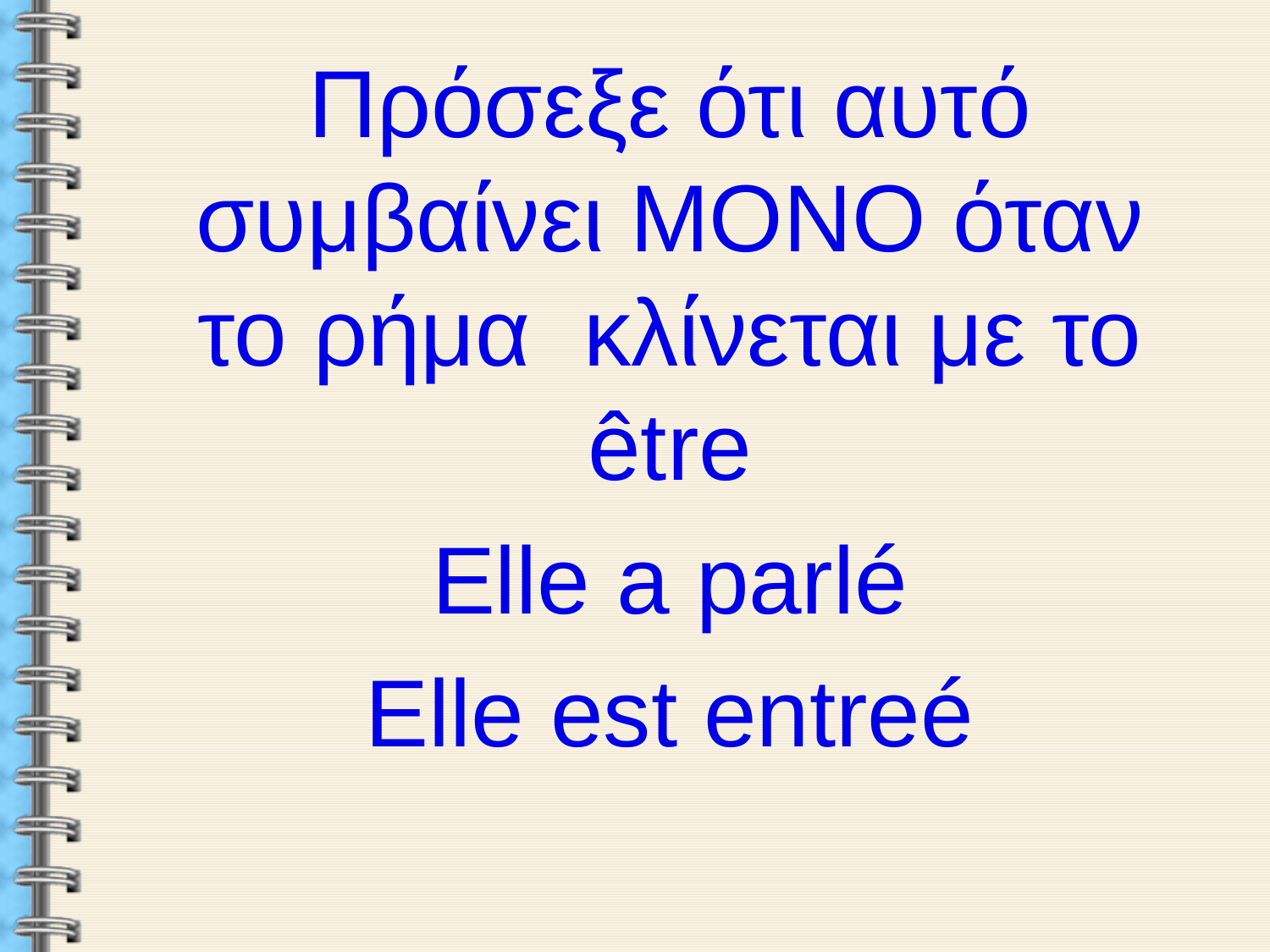

Πρόσεξε ότι αυτό συμβαίνει ΜΟΝΟ όταν το ρήμα  κλίνεται με το être
Elle a parlé
Elle est entreé